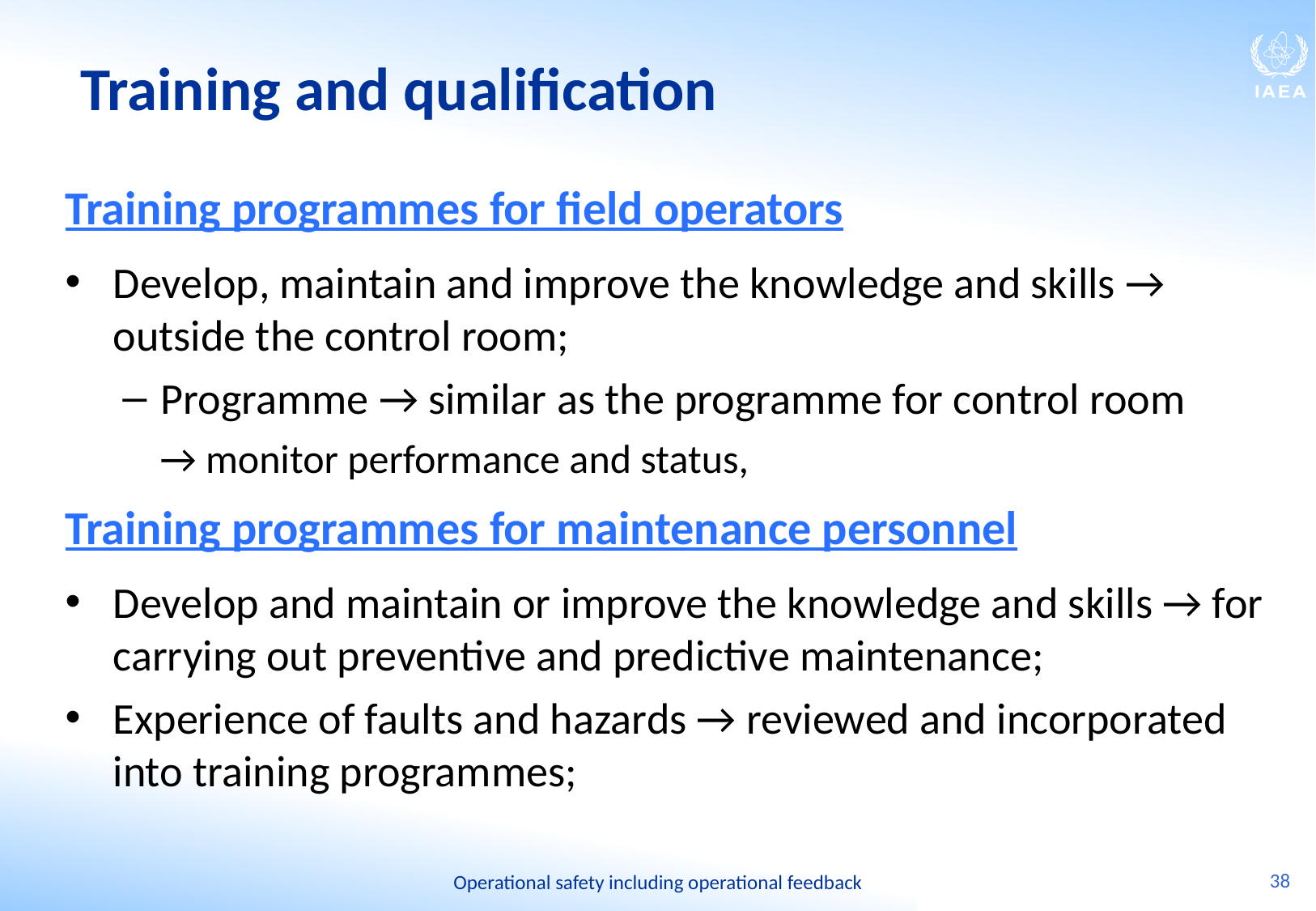

# Training and qualification
Training programmes for field operators
Develop, maintain and improve the knowledge and skills → outside the control room;
Programme → similar as the programme for control room
→ monitor performance and status,
Training programmes for maintenance personnel
Develop and maintain or improve the knowledge and skills → for carrying out preventive and predictive maintenance;
Experience of faults and hazards → reviewed and incorporated into training programmes;
38